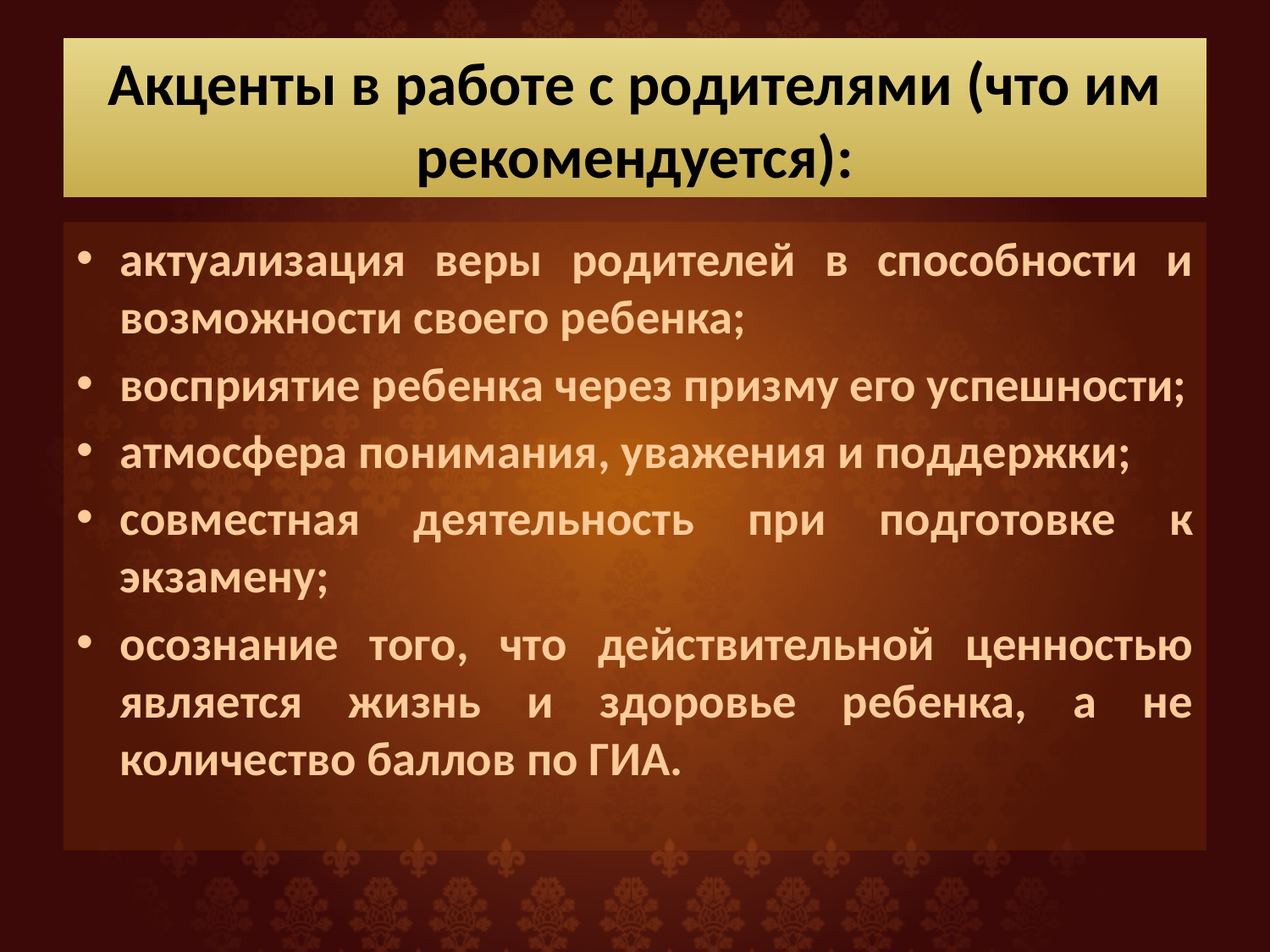

# Акценты в работе с родителями (что им рекомендуется):
актуализация веры родителей в способности и возможности своего ребенка;
восприятие ребенка через призму его успешности;
атмосфера понимания, уважения и поддержки;
совместная деятельность при подготовке к экзамену;
осознание того, что действительной ценностью является жизнь и здоровье ребенка, а не количество баллов по ГИА.